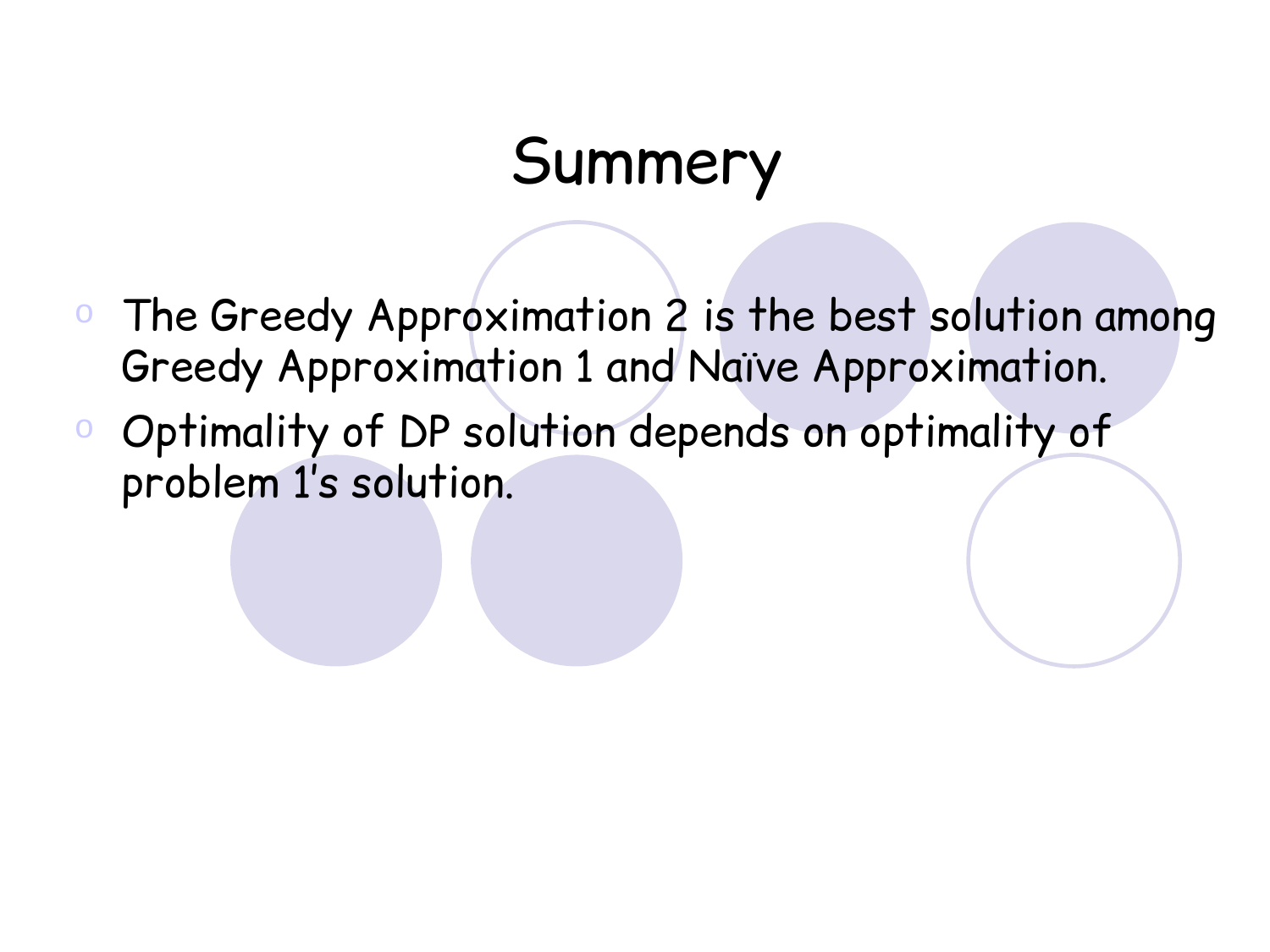

# Summery

The Greedy Approximation 2 is the best solution among Greedy Approximation 1 and Naïve Approximation.
Optimality of DP solution depends on optimality of problem 1’s solution.